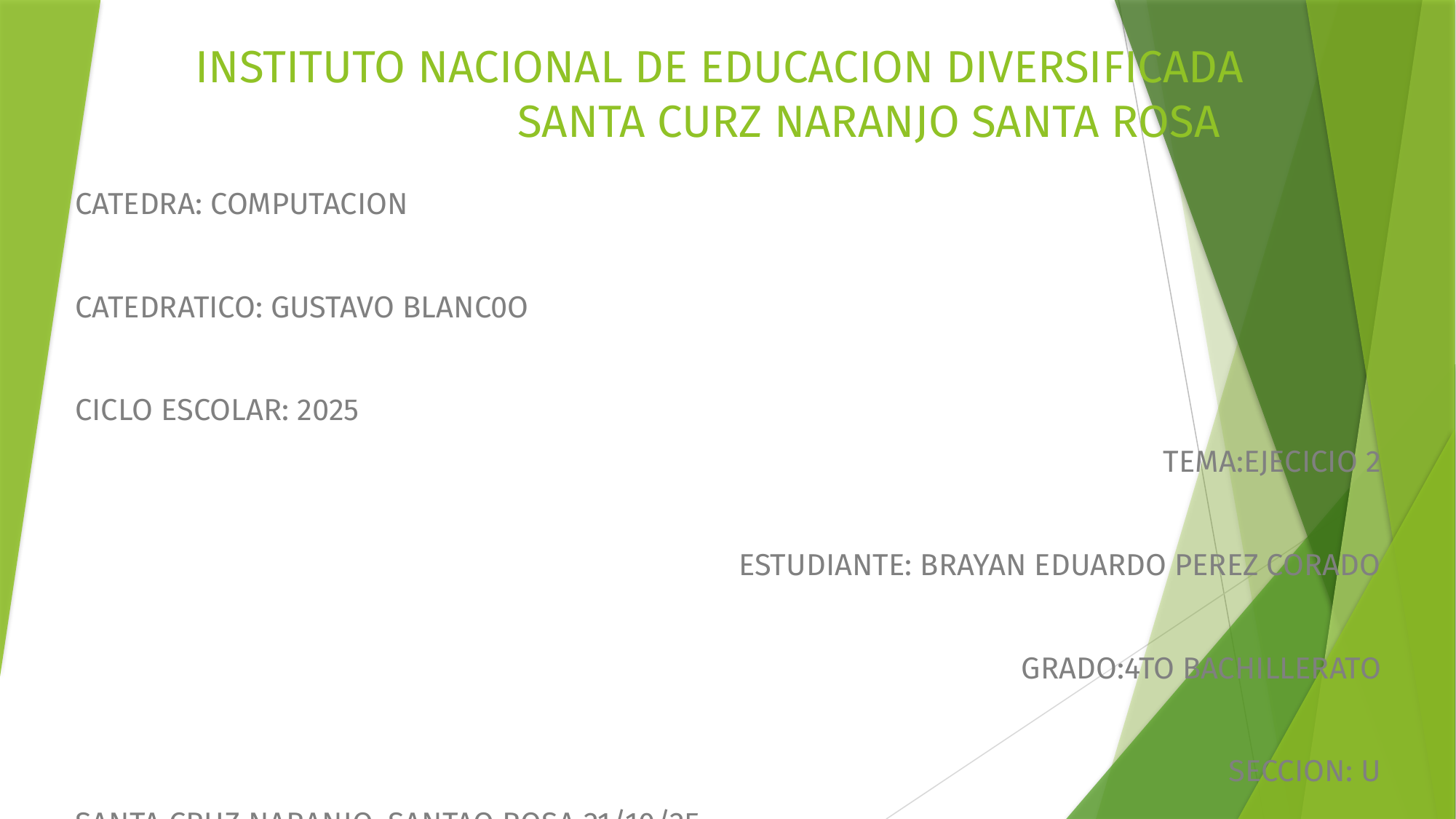

# INSTITUTO NACIONAL DE EDUCACION DIVERSIFICADA SANTA CURZ NARANJO SANTA ROSA
CATEDRA: COMPUTACION

CATEDRATICO: GUSTAVO BLANC0O

CICLO ESCOLAR: 2025
TEMA:EJECICIO 2

ESTUDIANTE: BRAYAN EDUARDO PEREZ CORADO

GRADO:4TO BACHILLERATO

SECCION: U
SANTA CRUZ NARANJO, SANTAQ ROSA 21/10/25